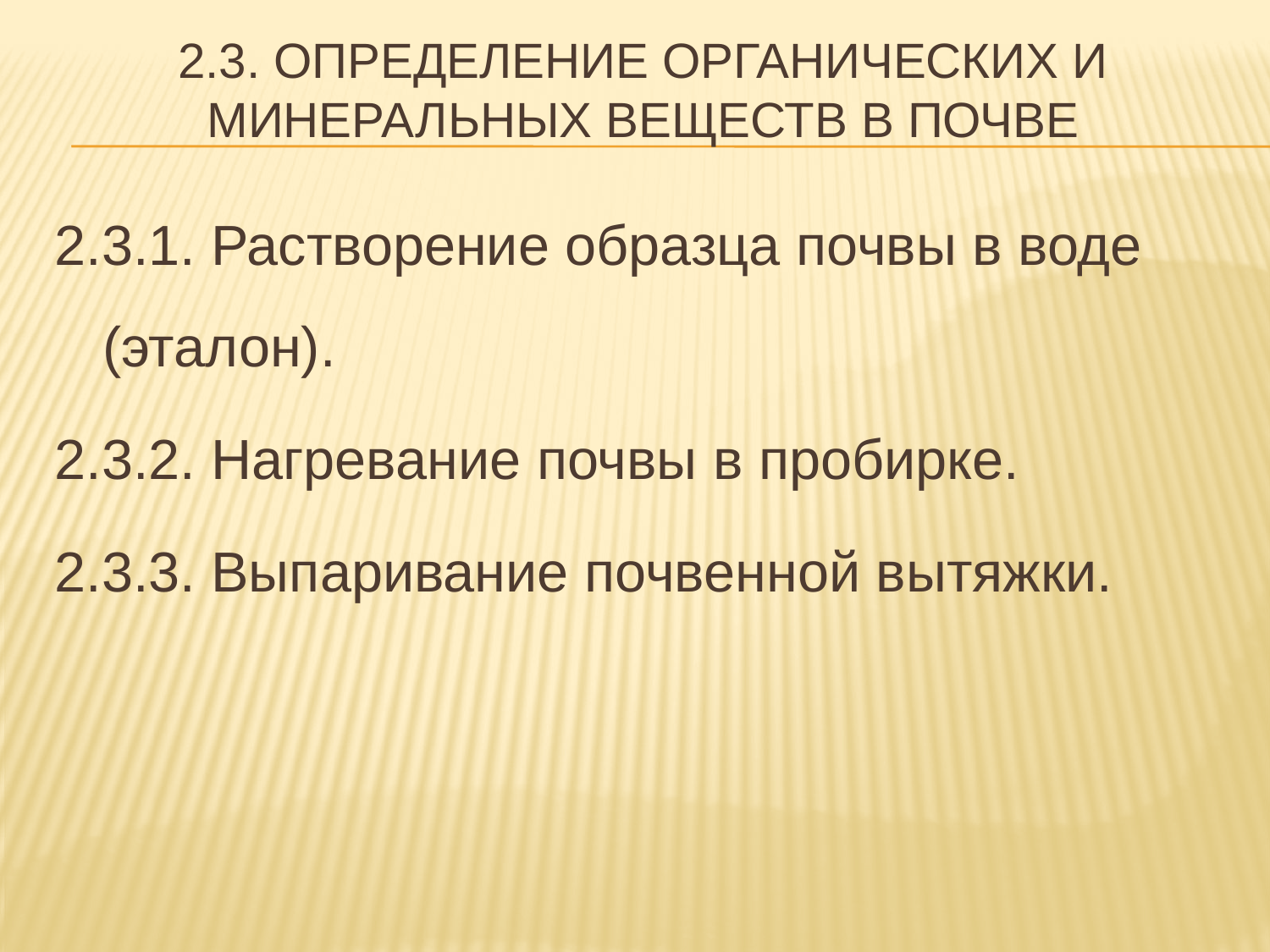

# 2.3. Определение органических и минеральных веществ в почве
2.3.1. Растворение образца почвы в воде (эталон).
2.3.2. Нагревание почвы в пробирке.
2.3.3. Выпаривание почвенной вытяжки.